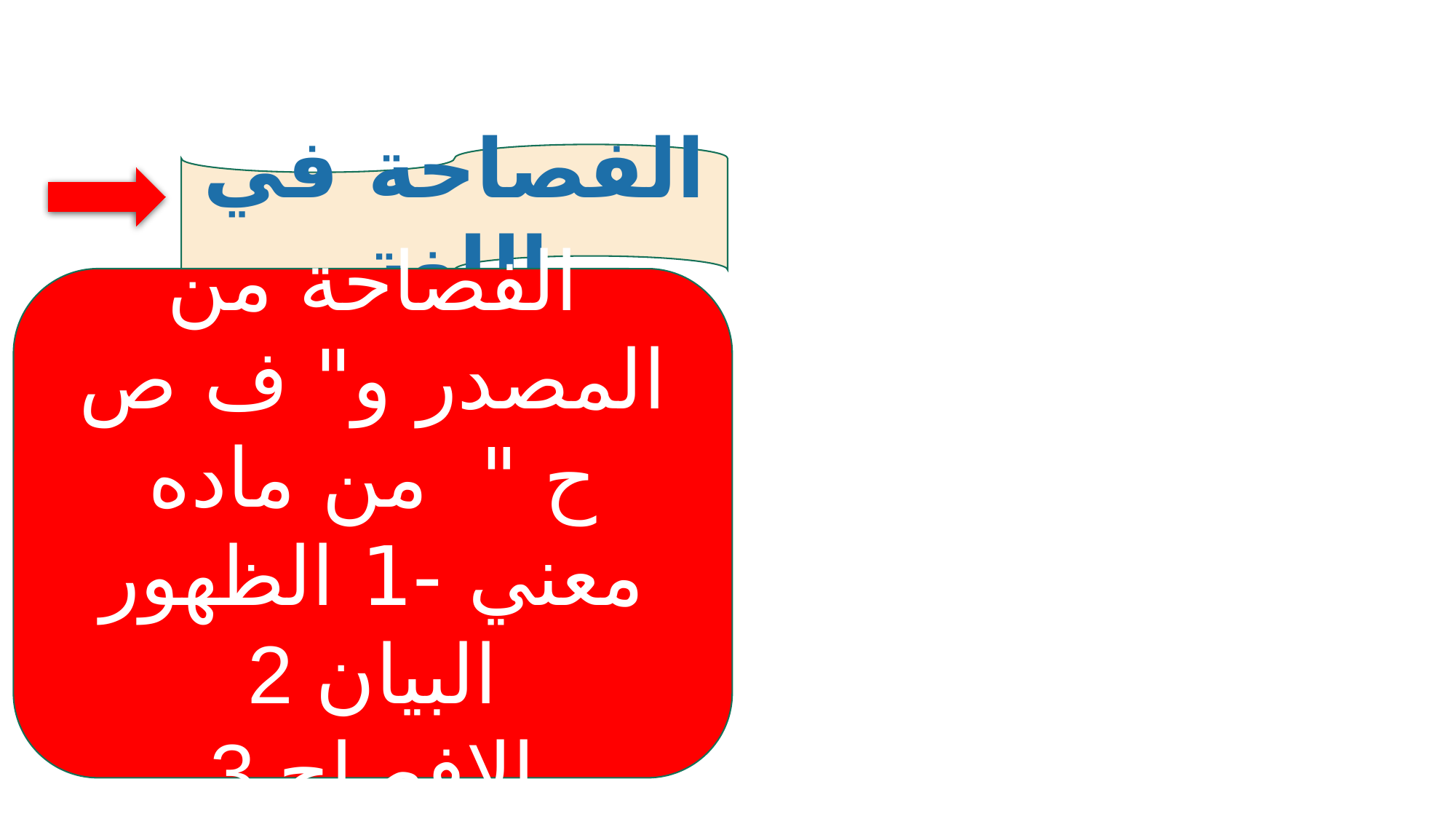

الفصاحة في اللغة

الفصاحة من المصدر و" ف ص ح "  من ماده معني -1 الظهور
2 البيان
3 الافصاح